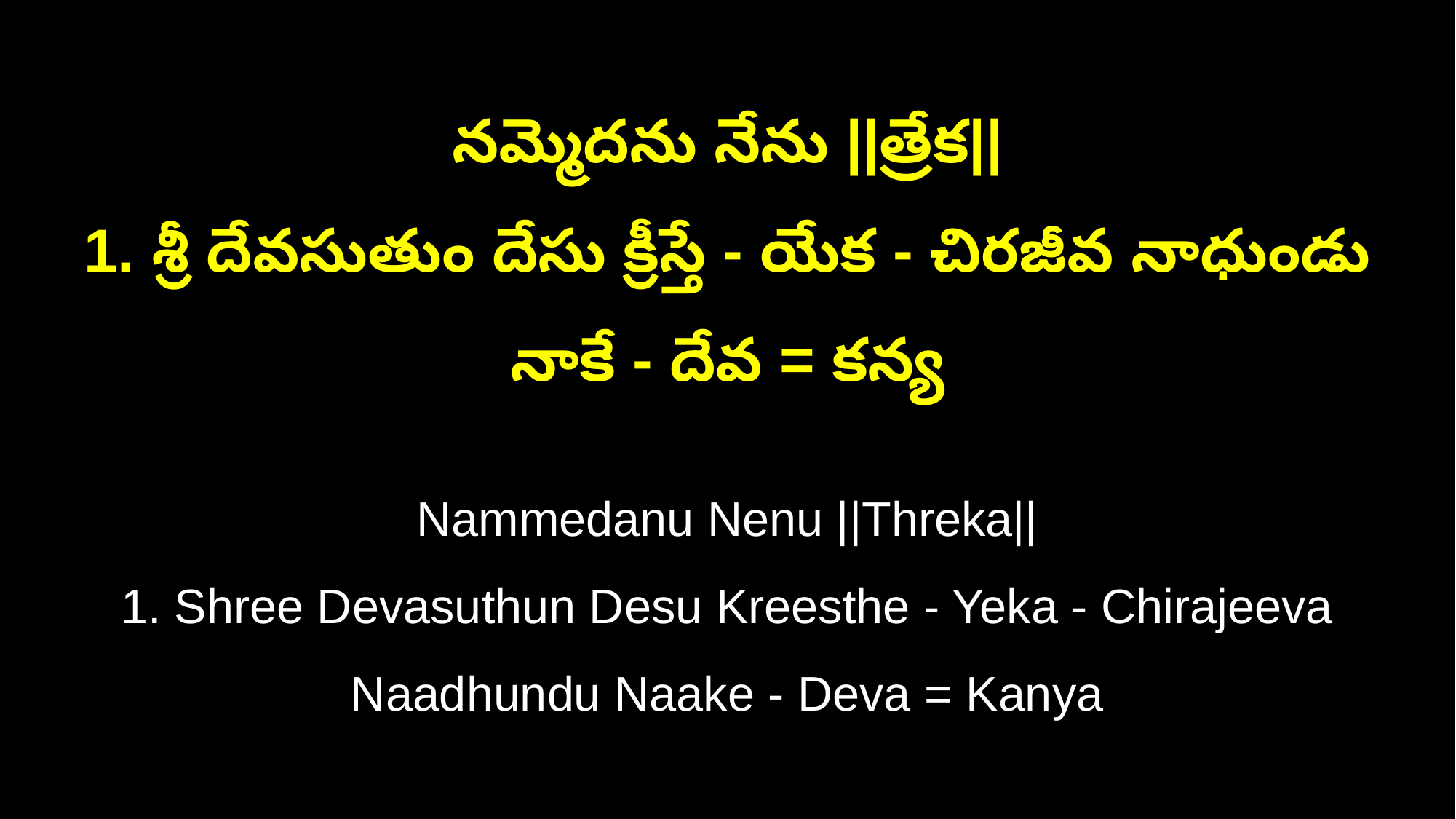

నమ్మెదను నేను ||త్రేక||
1. శ్రీ దేవసుతుం దేసు క్రీస్తే - యేక - చిరజీవ నాధుండు నాకే - దేవ = కన్య
Nammedanu Nenu ||Threka||
1. Shree Devasuthun Desu Kreesthe - Yeka - Chirajeeva Naadhundu Naake - Deva = Kanya